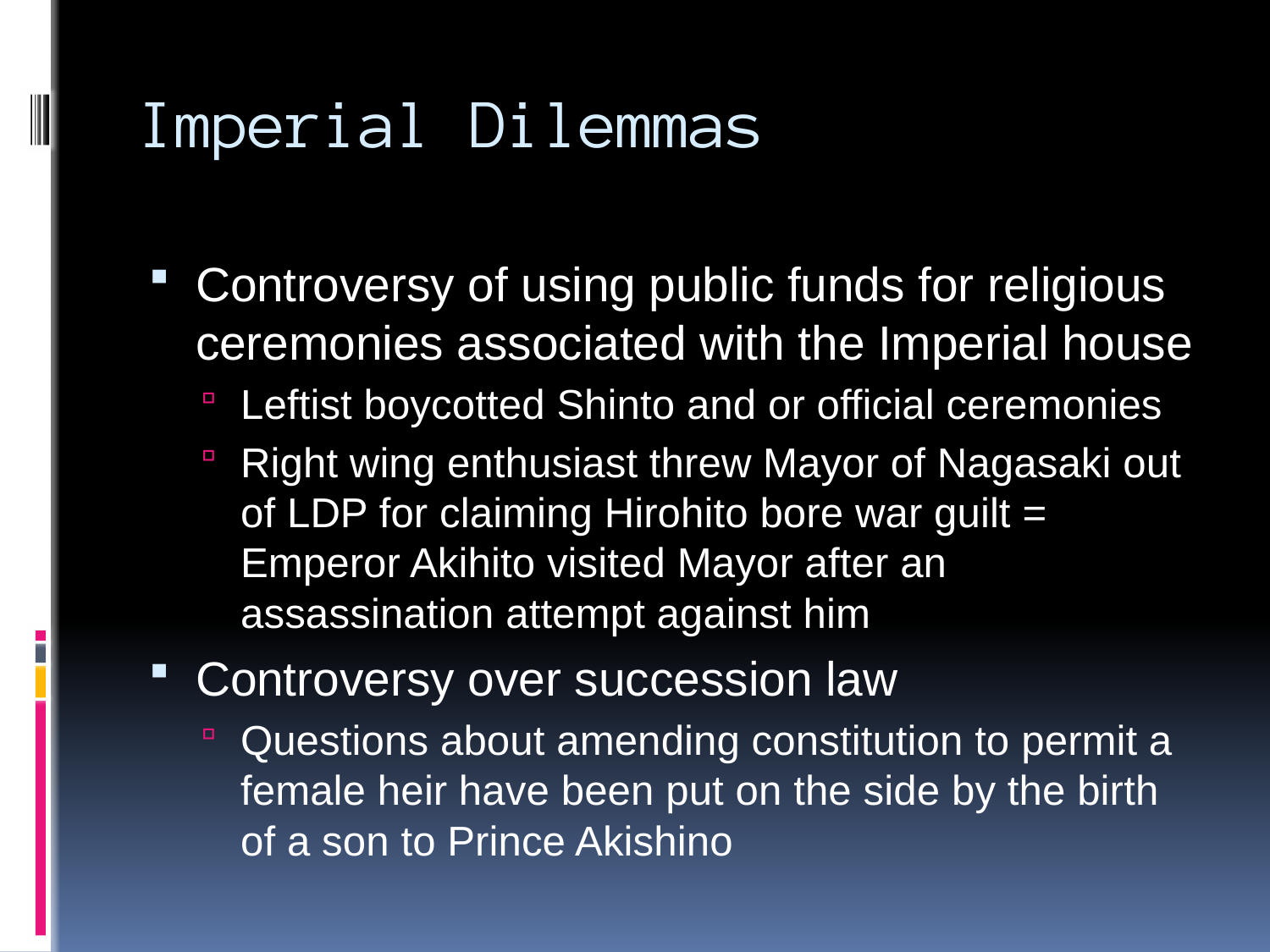

# Imperial Dilemmas
Controversy of using public funds for religious ceremonies associated with the Imperial house
Leftist boycotted Shinto and or official ceremonies
Right wing enthusiast threw Mayor of Nagasaki out of LDP for claiming Hirohito bore war guilt = Emperor Akihito visited Mayor after an assassination attempt against him
Controversy over succession law
Questions about amending constitution to permit a female heir have been put on the side by the birth of a son to Prince Akishino